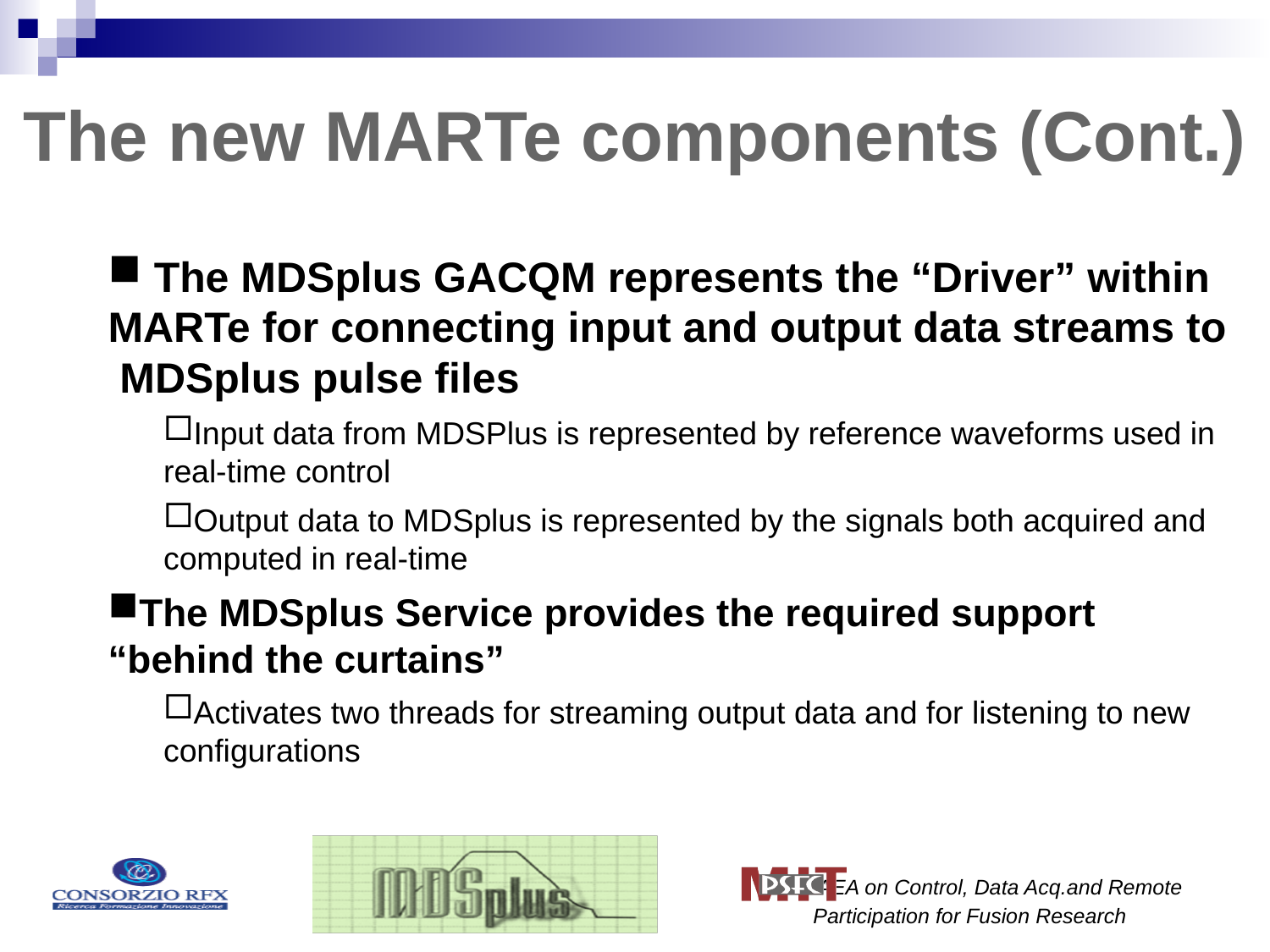

The new MARTe components (Cont.)
 The MDSplus GACQM represents the “Driver” within MARTe for connecting input and output data streams to  MDSplus pulse files
Input data from MDSPlus is represented by reference waveforms used in real-time control
Output data to MDSplus is represented by the signals both acquired and computed in real-time
The MDSplus Service provides the required support “behind the curtains”
Activates two threads for streaming output data and for listening to new configurations